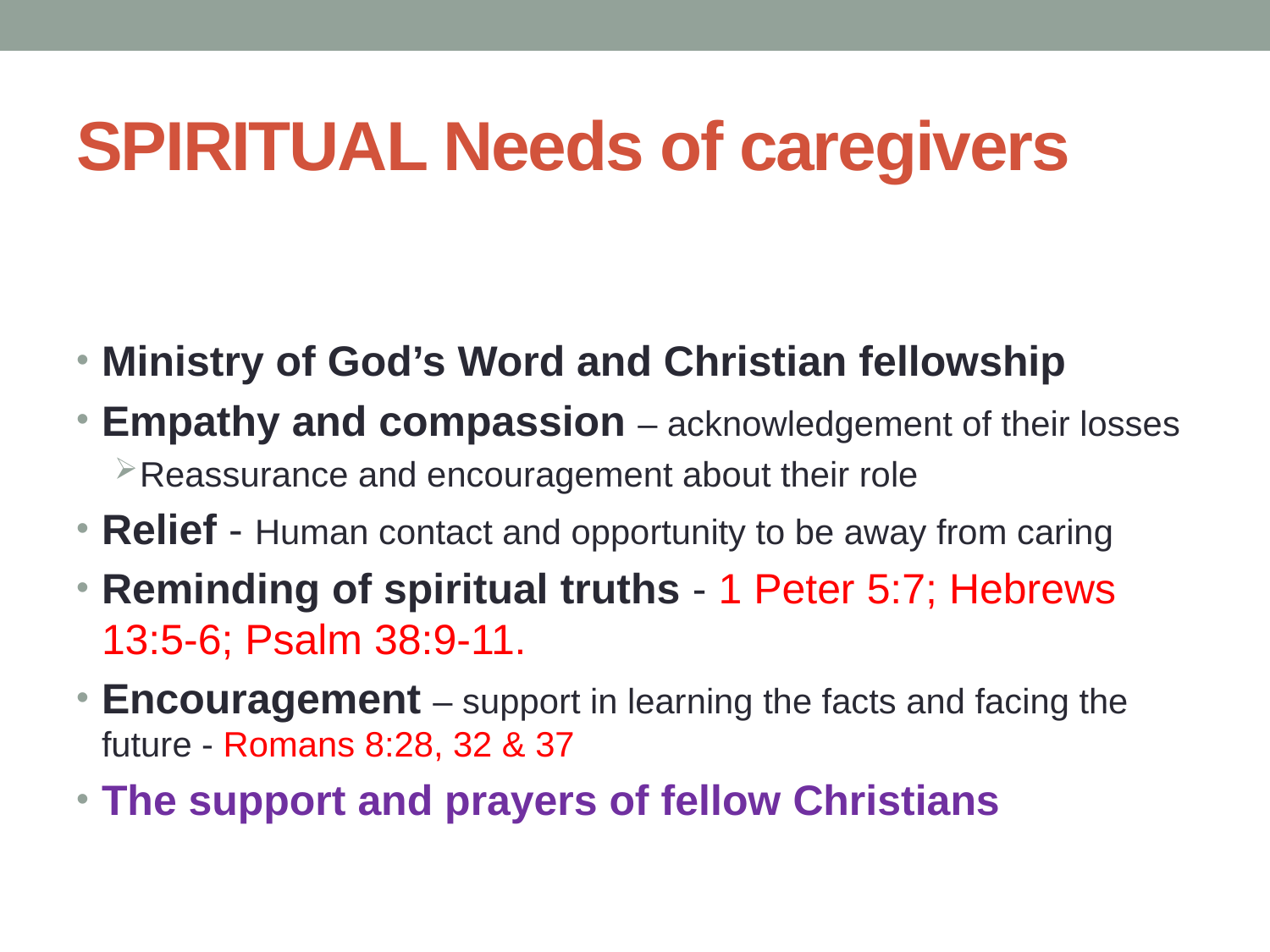

# SPIRITUAL Needs of caregivers
Ministry of God’s Word and Christian fellowship
Empathy and compassion – acknowledgement of their losses
Reassurance and encouragement about their role
Relief - Human contact and opportunity to be away from caring
Reminding of spiritual truths - 1 Peter 5:7; Hebrews 13:5-6; Psalm 38:9-11.
Encouragement – support in learning the facts and facing the future - Romans 8:28, 32 & 37
The support and prayers of fellow Christians